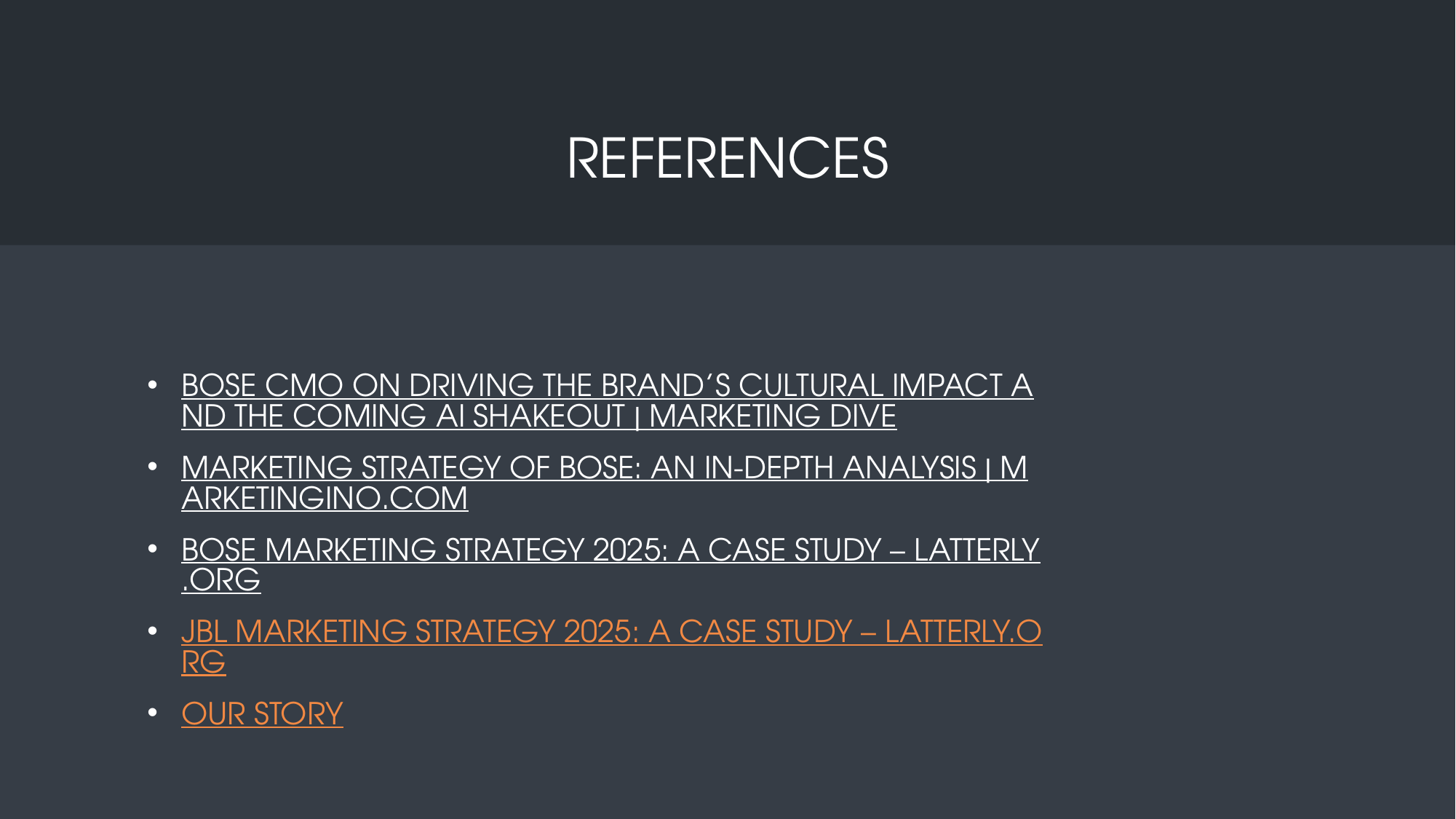

# references
Bose CMO on driving the brand’s cultural impact and the coming AI shakeout | Marketing Dive
Marketing Strategy of Bose: An In-depth Analysis | Marketingino.com
Bose Marketing Strategy 2025: A Case Study – Latterly.org
JBL Marketing Strategy 2025: A Case Study – Latterly.org
Our Story